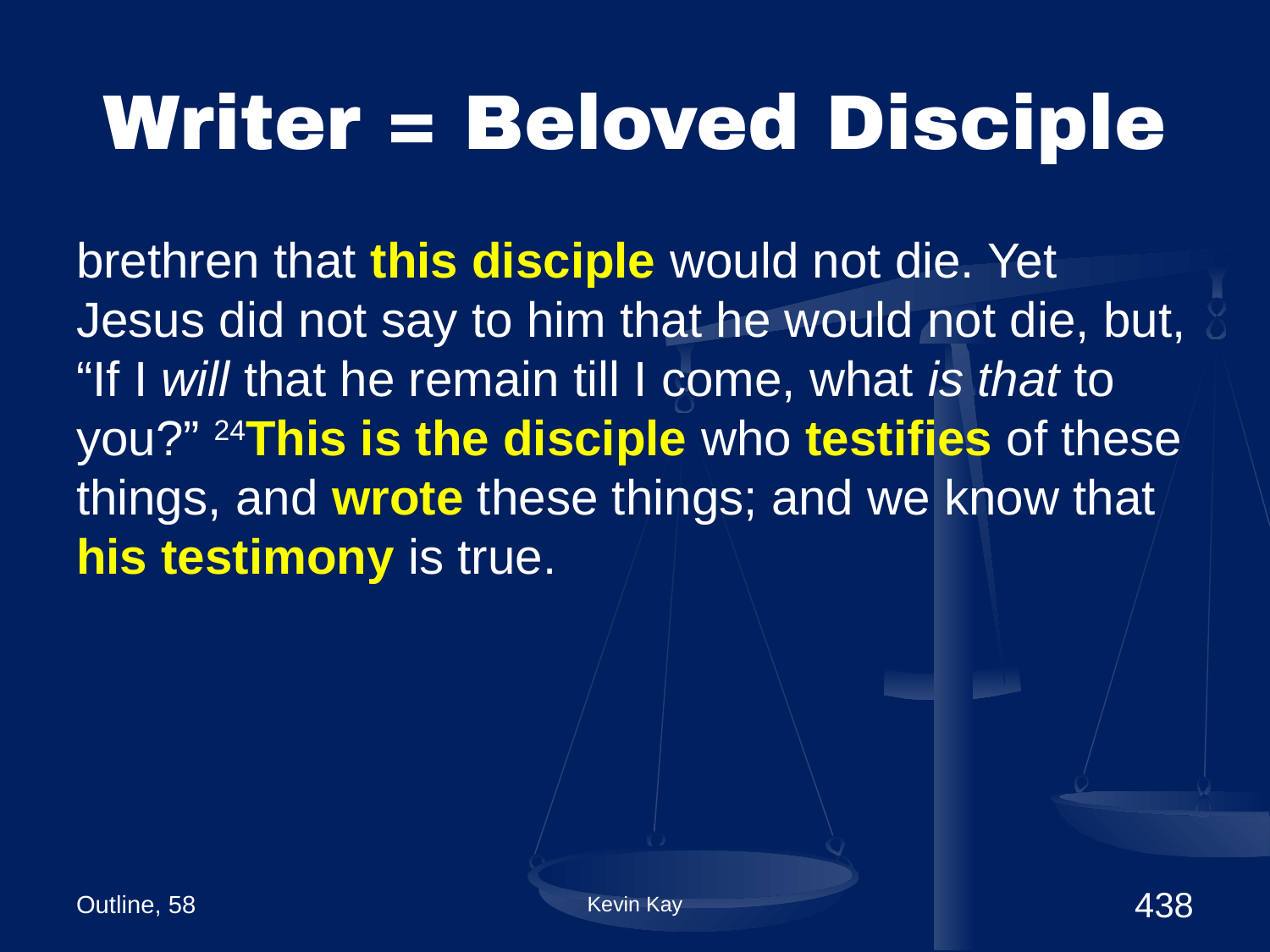

# Writer = Beloved Disciple
brethren that this disciple would not die. Yet Jesus did not say to him that he would not die, but, “If I will that he remain till I come, what is that to you?” 24This is the disciple who testifies of these things, and wrote these things; and we know that his testimony is true.
Outline, 58
Kevin Kay
438